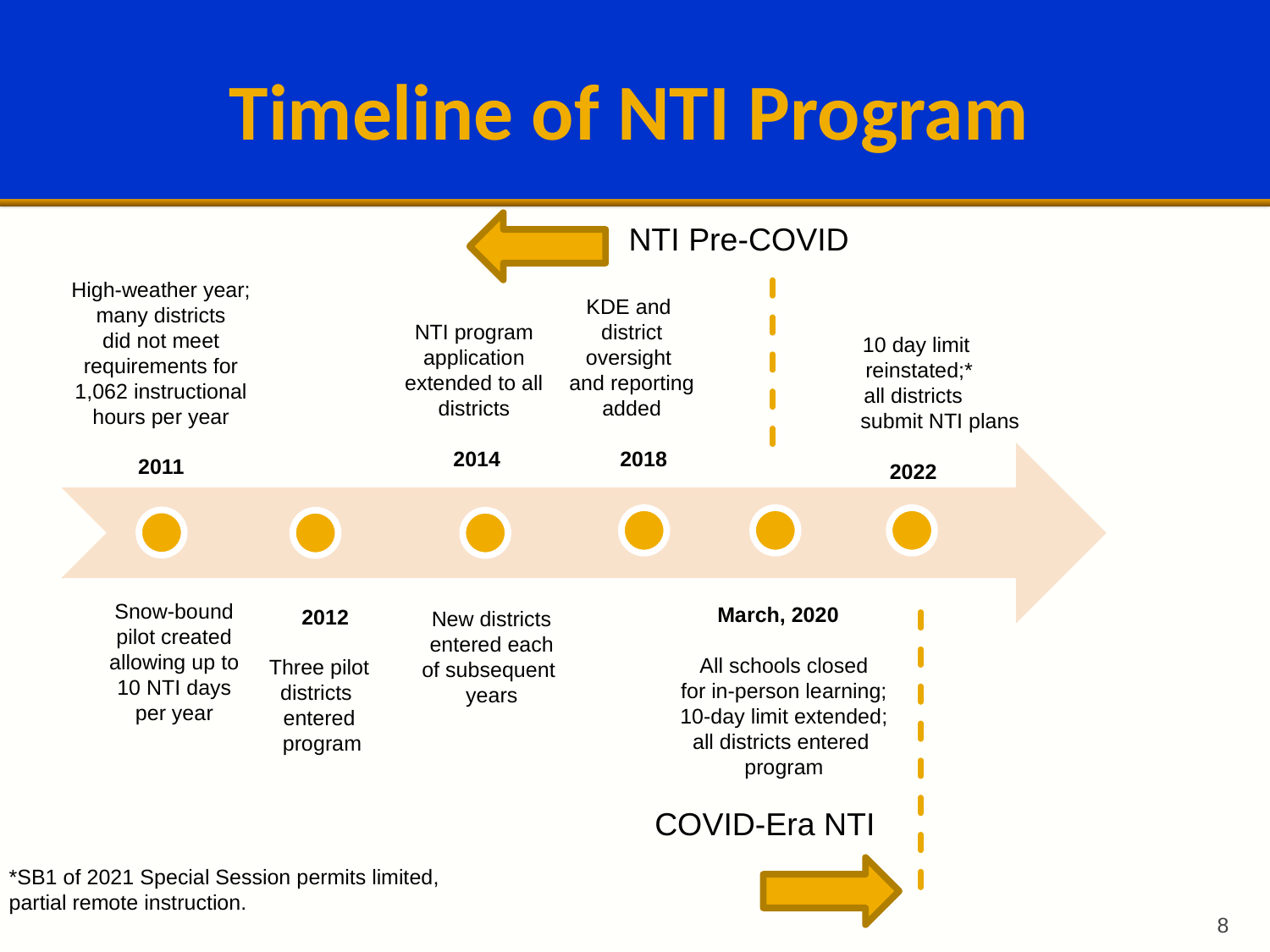

# Timeline of NTI Program

NTI Pre-COVID
High-weather year;
many districts
 did not meet
requirements for
1,062 instructional
hours per year

2011
KDE and
district
oversight
and reporting
added

    2018

  10 day limit
   reinstated;*
 all districts
         submit NTI plans

2022

NTI program application
extended to all districts

 2014

Snow-bound
pilot created
allowing up to
10 NTI days
per year

March, 2020

All schools closed
for in-person learning;
10-day limit extended;
all districts entered
program

    2012

  Three pilot
  districts
  entered
   program

New districts
entered each
of subsequent
years
COVID-Era NTI

*SB1 of 2021 Special Session permits limited,
partial remote instruction.

8